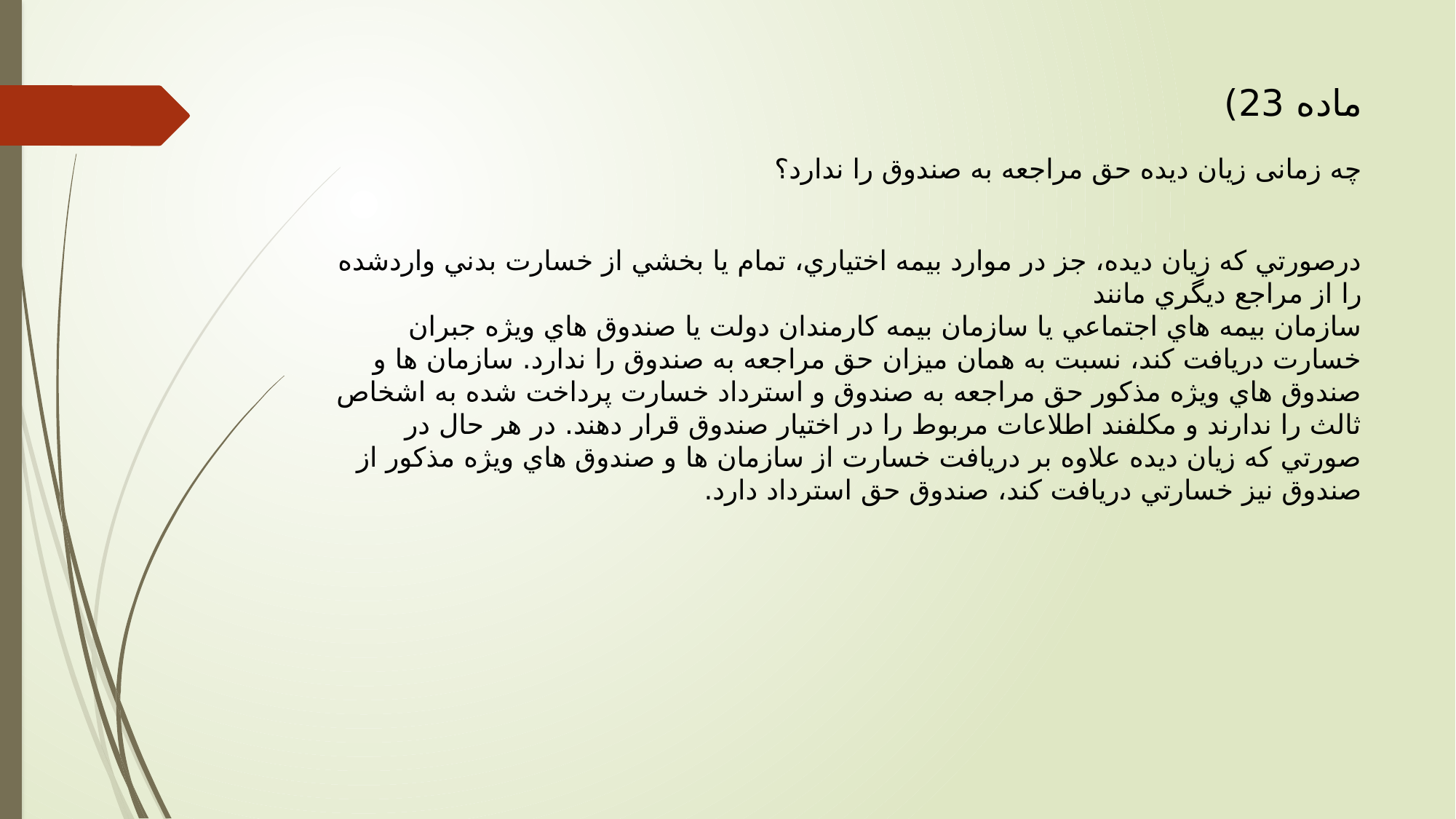

# ماده 23) چه زمانی زیان دیده حق مراجعه به صندوق را ندارد؟
درصورتي كه زيان ديده، جز در موارد بيمه اختياري، تمام يا بخشي از خسارت بدني واردشده را از مراجع ديگري مانند
سازمان بيمه هاي اجتماعي يا سازمان بيمه كارمندان دولت يا صندوق هاي ويژه جبران خسارت دريافت كند، نسبت به همان ميزان حق مراجعه به صندوق را ندارد. سازمان ها و صندوق هاي ويژه مذكور حق مراجعه به صندوق و استرداد خسارت پرداخت شده به اشخاص ثالث را ندارند و مكلفند اطلاعات مربوط را در اختيار صندوق قرار دهند. در هر حال در صورتي كه زيان ديده علاوه بر دريافت خسارت از سازمان ها و صندوق هاي ويژه مذكور از صندوق نيز خسارتي دريافت كند، صندوق حق استرداد دارد.